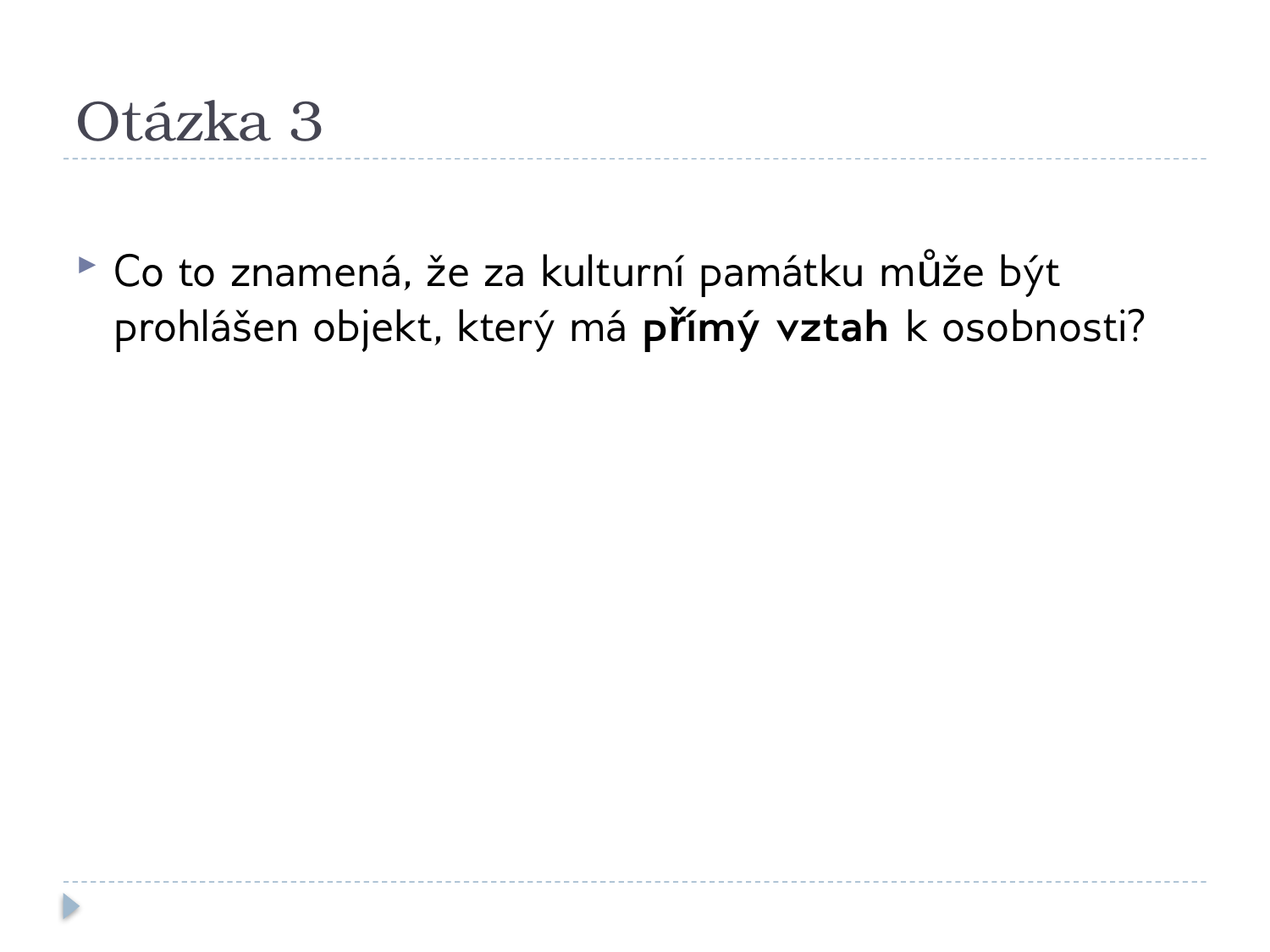

# Otázka 3

Co to znamená, že za kulturní památku může být prohlášen objekt, který má přímý vztah k osobnosti?